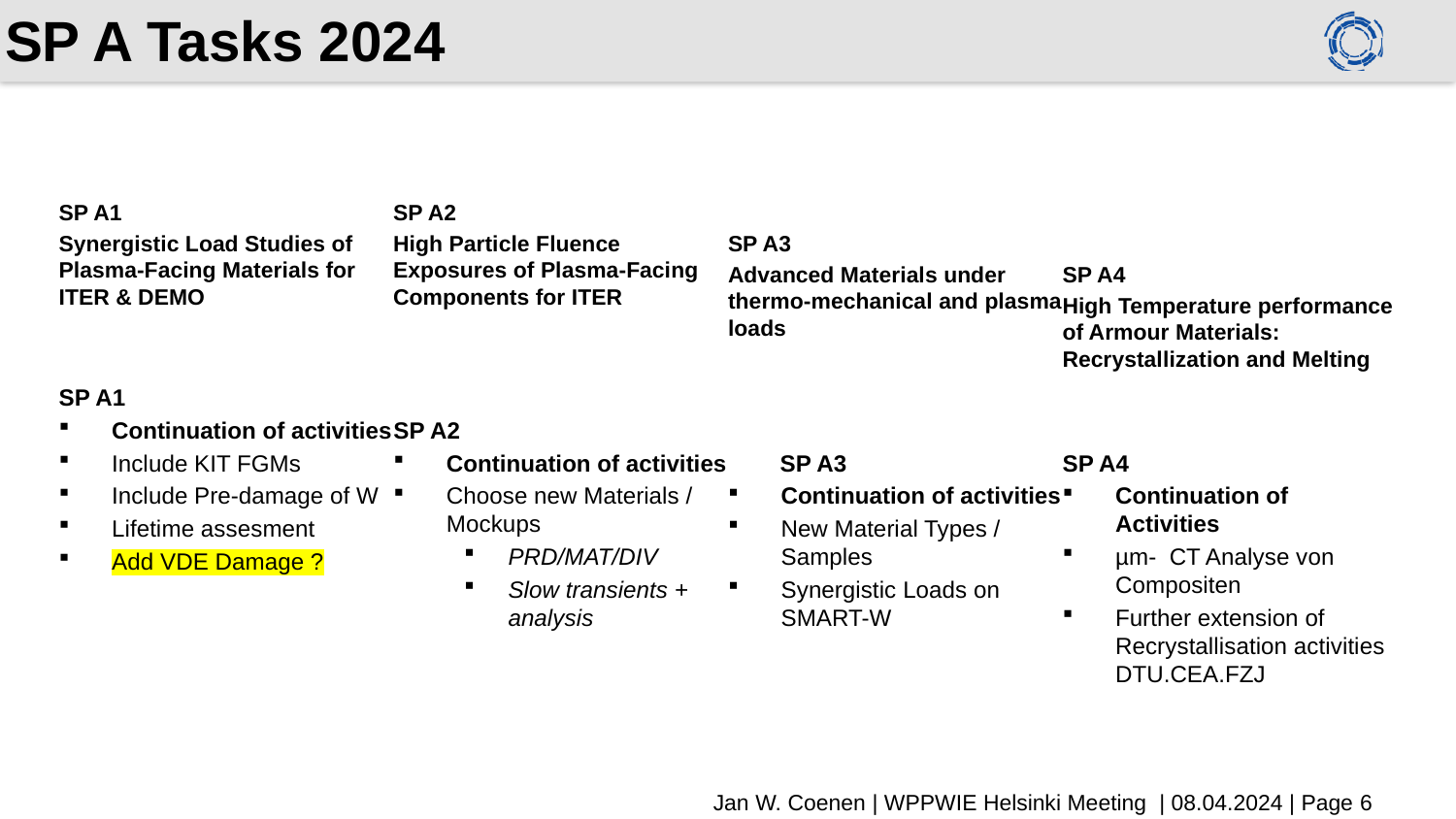

# SP A Tasks 2024
SP A1
Synergistic Load Studies of Plasma-Facing Materials for ITER & DEMO

SP A2
High Particle Fluence Exposures of Plasma-Facing Components for ITER

SP A3
Advanced Materials under thermo-mechanical and plasma loads

SP A4
High Temperature performance of Armour Materials: Recrystallization and Melting
SP A1
Continuation of activities
Include KIT FGMs
Include Pre-damage of W
Lifetime assesment
Add VDE Damage ?

SP A2
Continuation of activities
Choose new Materials / Mockups
PRD/MAT/DIV
Slow transients + analysis

SP A3
Continuation of activities
New Material Types / Samples
Synergistic Loads on SMART-W

SP A4
Continuation of Activities
µm-  CT Analyse von Compositen
Further extension of Recrystallisation activities DTU.CEA.FZJ

Jan W. Coenen | WPPWIE Helsinki Meeting  | 08.04.2024 | Page 6